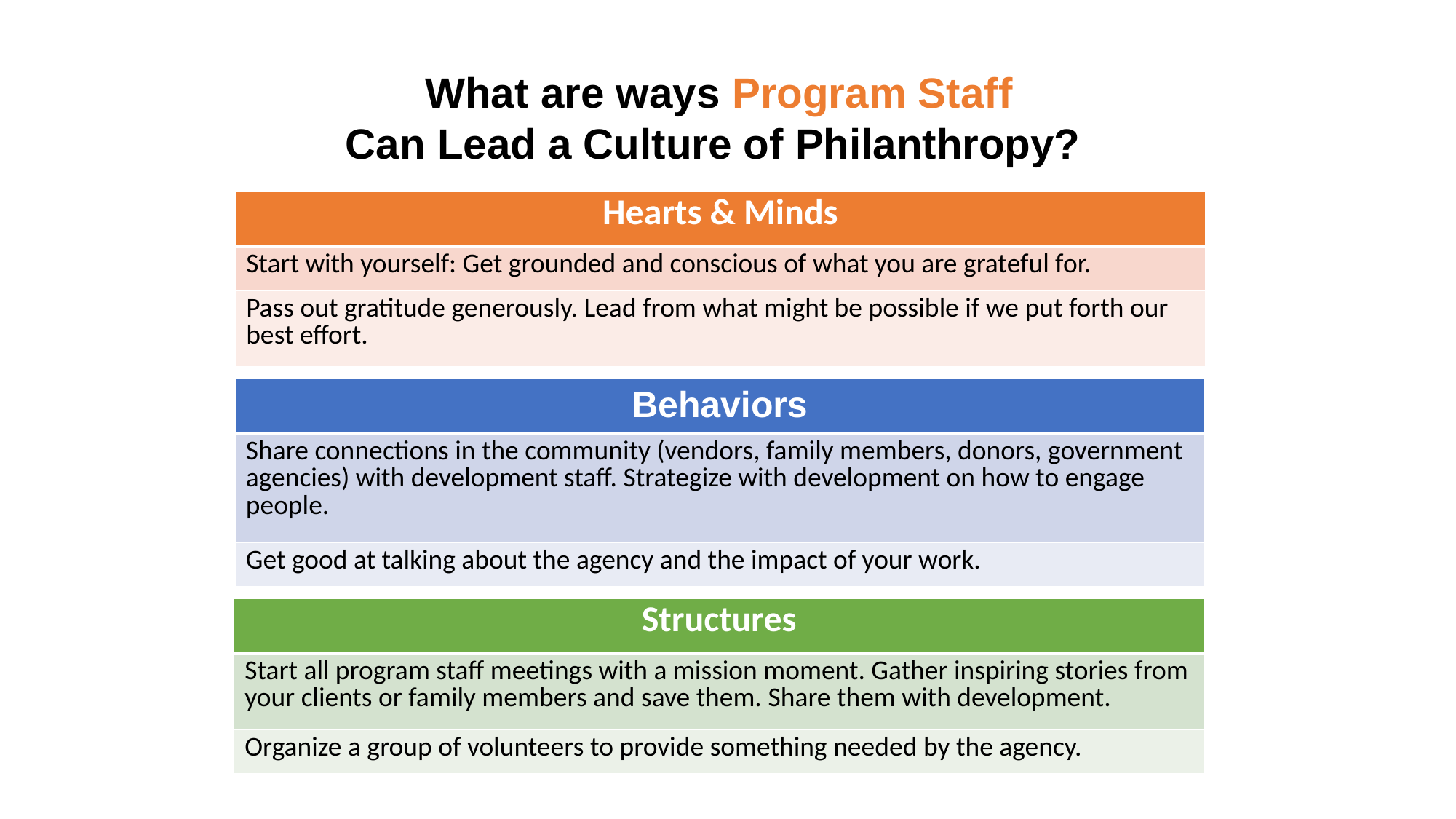

What are ways Program Staff
Can Lead a Culture of Philanthropy?

| Hearts & Minds |
| --- |
| Start with yourself: Get grounded and conscious of what you are grateful for. |
| Pass out gratitude generously. Lead from what might be possible if we put forth our best effort. |
| Behaviors |
| --- |
| Share connections in the community (vendors, family members, donors, government agencies) with development staff. Strategize with development on how to engage people. |
| Get good at talking about the agency and the impact of your work. |
| Structures |
| --- |
| Start all program staff meetings with a mission moment. Gather inspiring stories from your clients or family members and save them. Share them with development. |
| Organize a group of volunteers to provide something needed by the agency. |